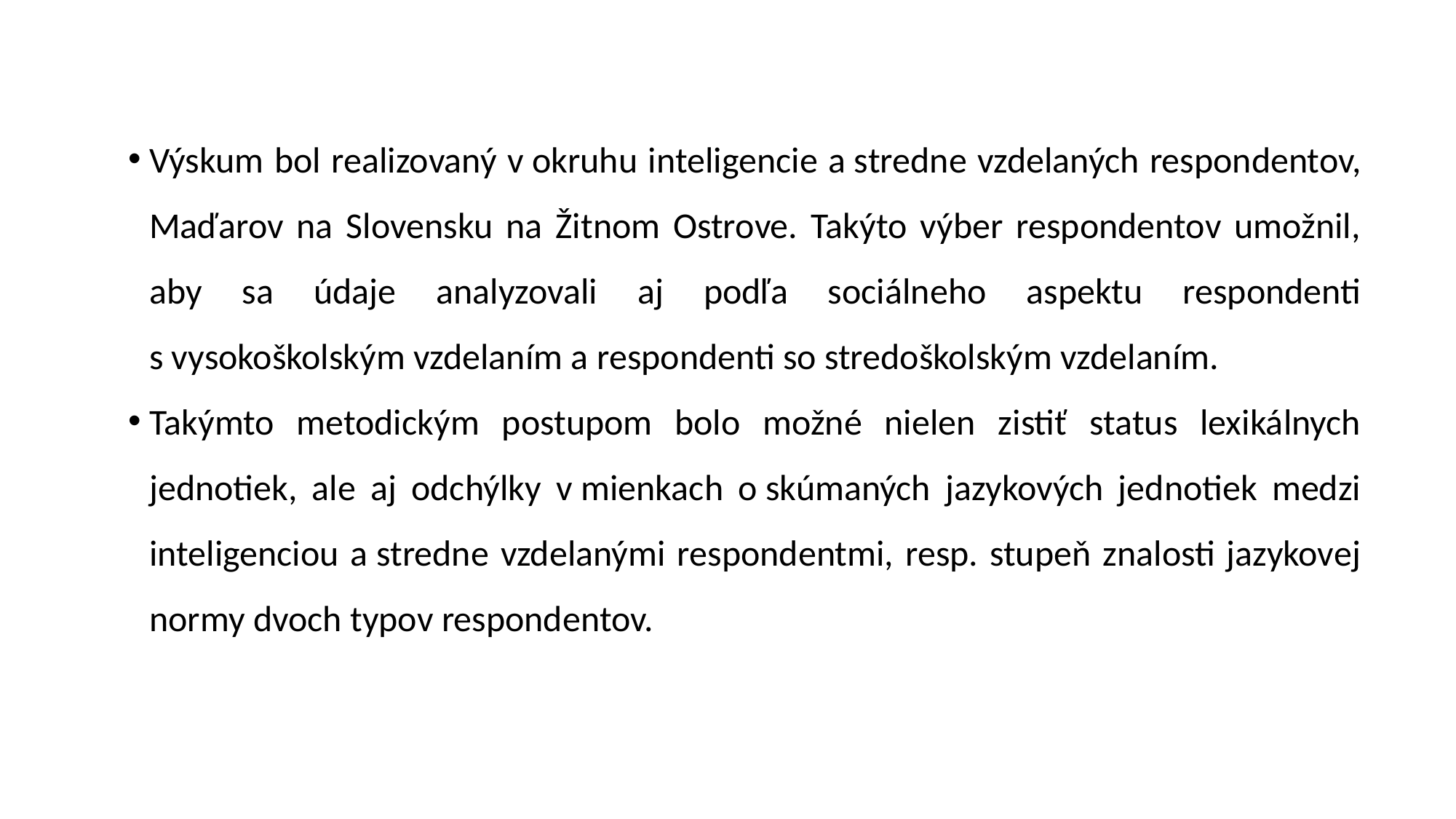

Výskum bol realizovaný v okruhu inteligencie a stredne vzdelaných respondentov, Maďarov na Slovensku na Žitnom Ostrove. Takýto výber respondentov umožnil, aby sa údaje analyzovali aj podľa sociálneho aspektu respondenti s vysokoškolským vzdelaním a respondenti so stredoškolským vzdelaním.
Takýmto metodickým postupom bolo možné nielen zistiť status lexikálnych jednotiek, ale aj odchýlky v mienkach o skúmaných jazykových jednotiek medzi inteligenciou a stredne vzdelanými respondentmi, resp. stupeň znalosti jazykovej normy dvoch typov respondentov.